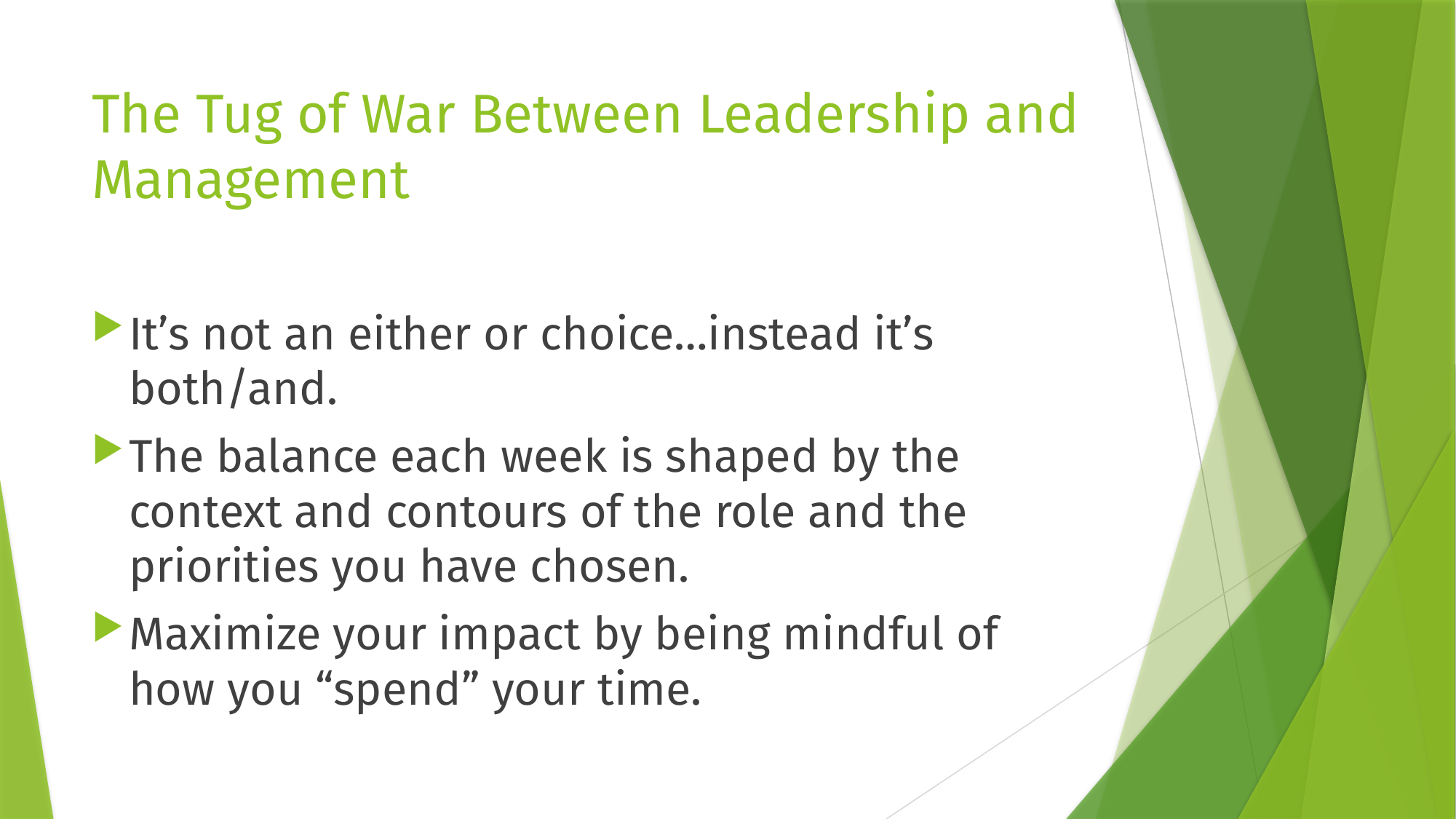

# The Tug of War Between Leadership and Management

It’s not an either or choice…instead it’s both/and.
The balance each week is shaped by the context and contours of the role and the priorities you have chosen.
Maximize your impact by being mindful of how you “spend” your time.